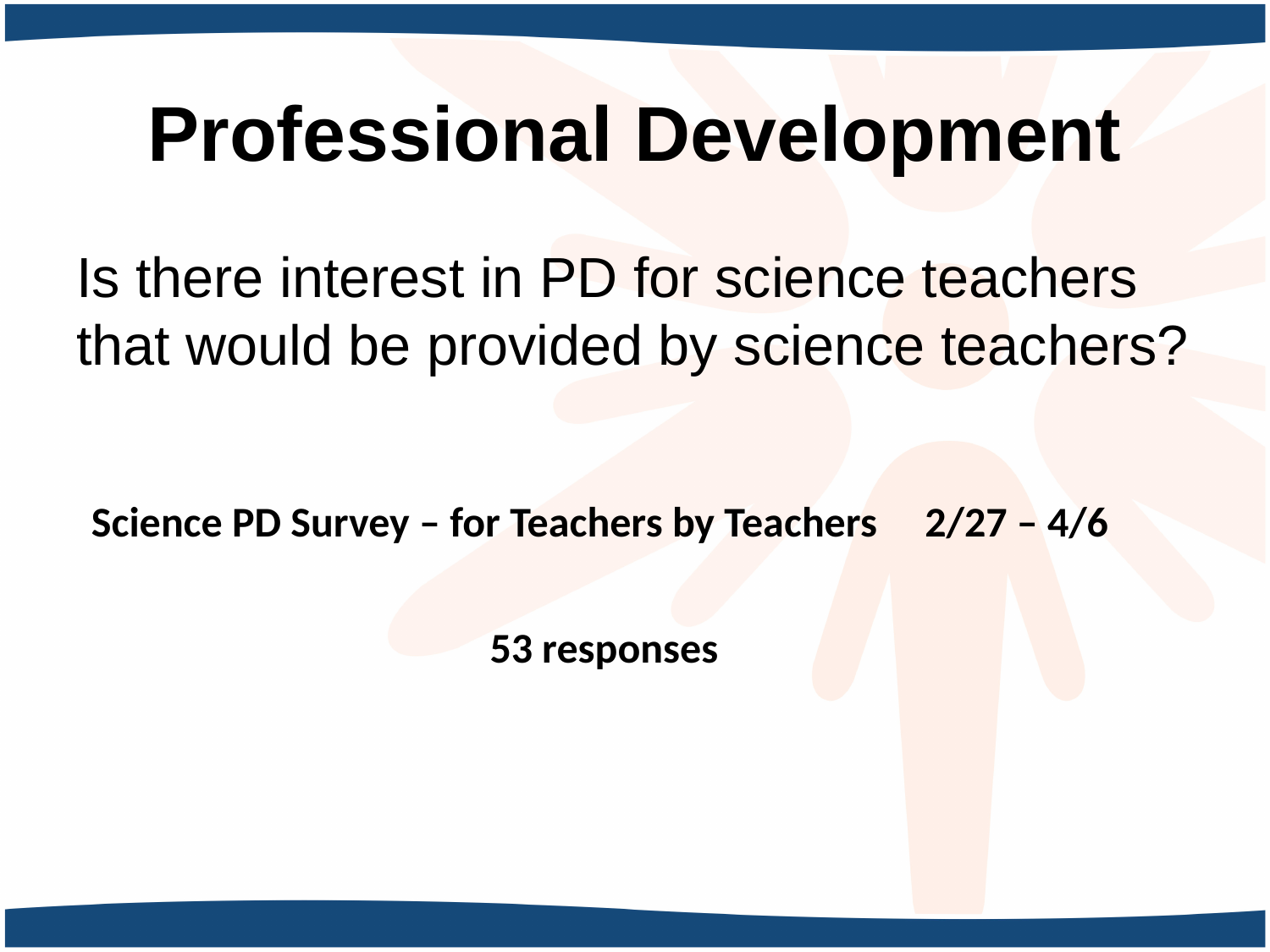

# Professional Development
Is there interest in PD for science teachers that would be provided by science teachers?
Science PD Survey – for Teachers by Teachers     2/27 – 4/6
53 responses